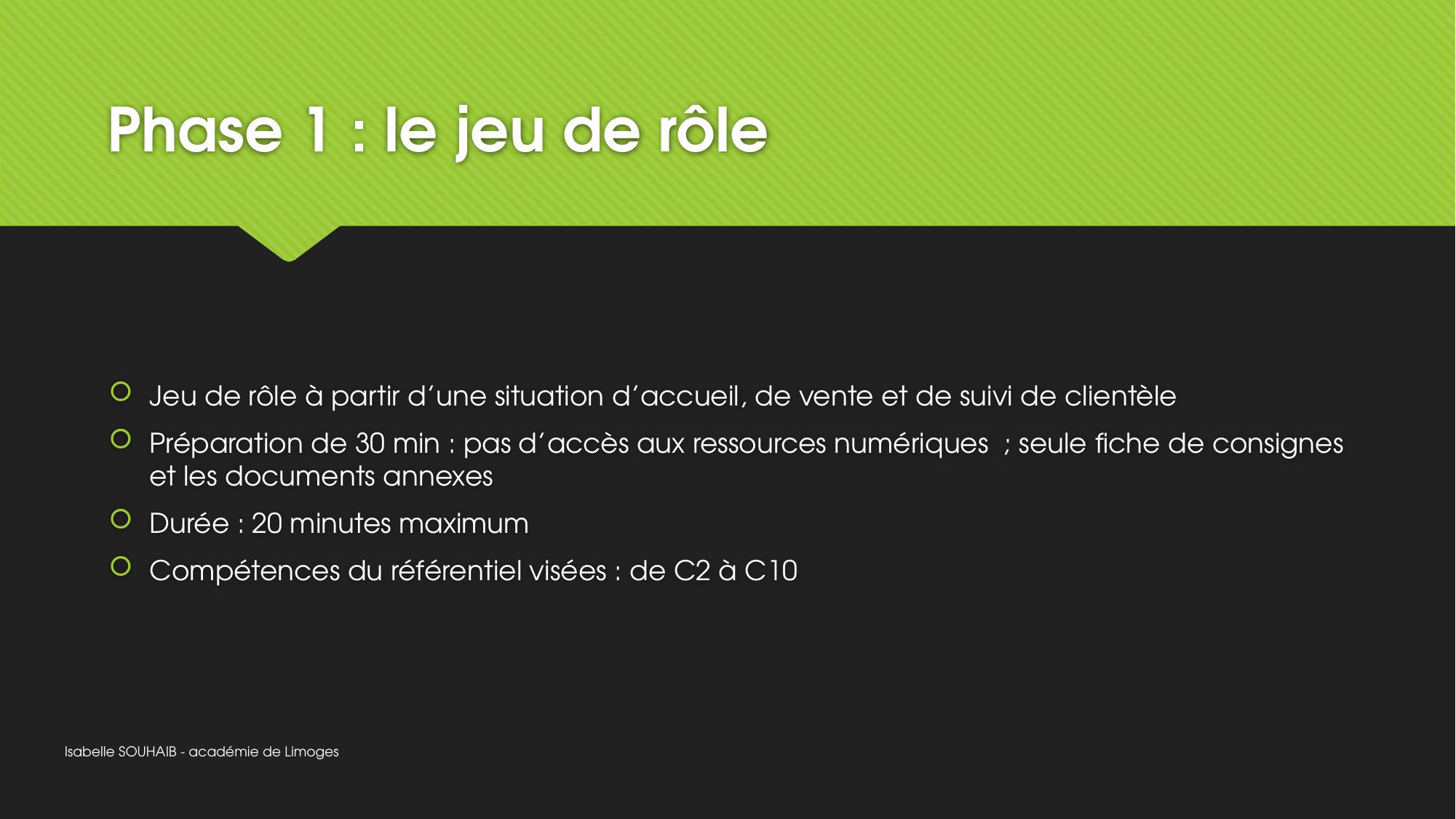

# Phase 1 : le jeu de rôle
Jeu de rôle à partir d’une situation d’accueil, de vente et de suivi de clientèle
Préparation de 30 min : pas d’accès aux ressources numériques  ; seule fiche de consignes et les documents annexes
Durée : 20 minutes maximum
Compétences du référentiel visées : de C2 à C10
Isabelle SOUHAIB - académie de Limoges